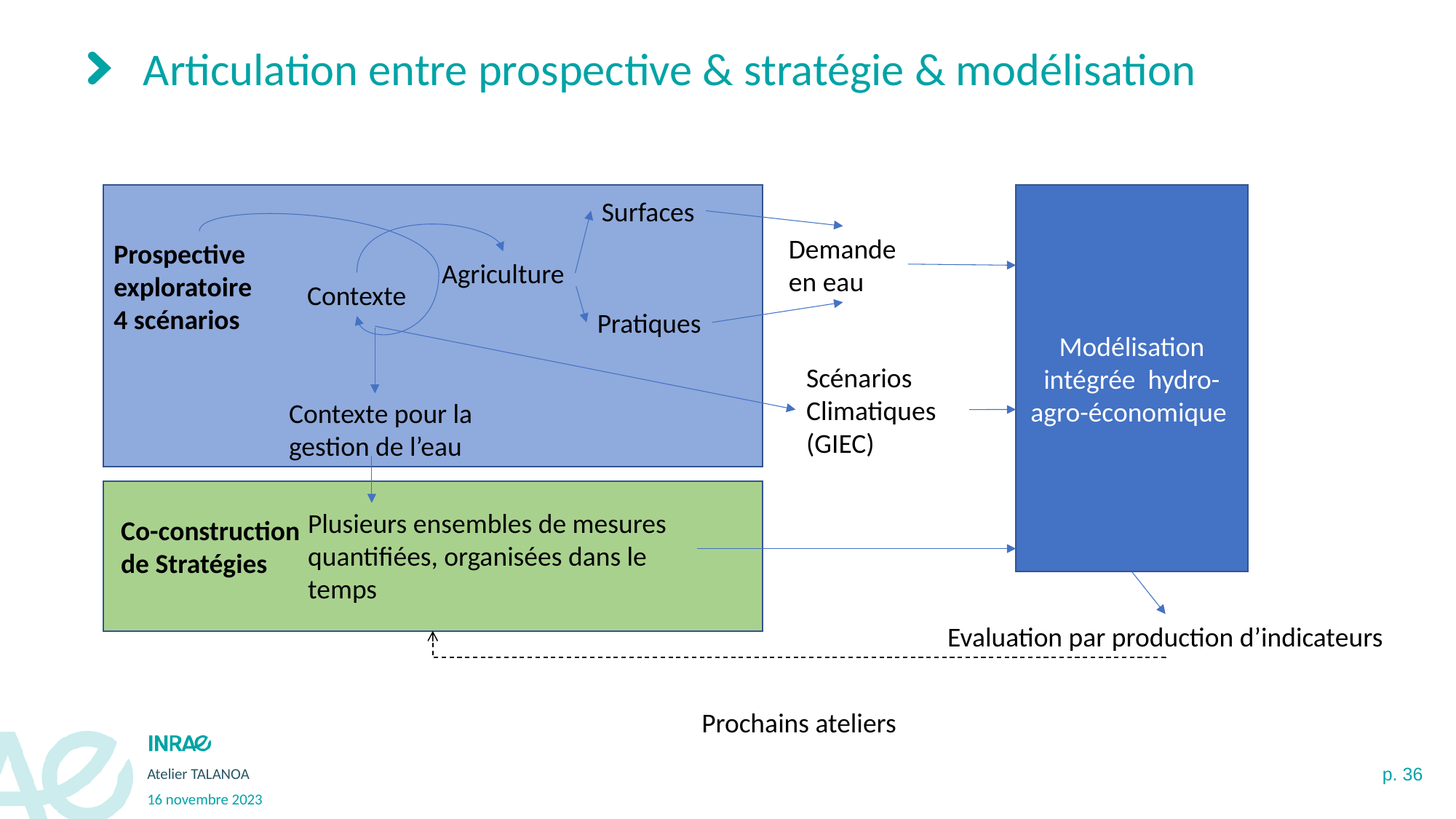

Articulation entre prospective & stratégie & modélisation

Modélisation intégrée  hydro-agro-économique
Surfaces
Demande en eau
Prospective exploratoire
4 scénarios
Agriculture
Contexte
Pratiques
Scénarios Climatiques
(GIEC)
Contexte pour la gestion de l’eau

Plusieurs ensembles de mesures quantifiées, organisées dans le temps

Co-construction de Stratégies
Evaluation par production d’indicateurs
Prochains ateliers